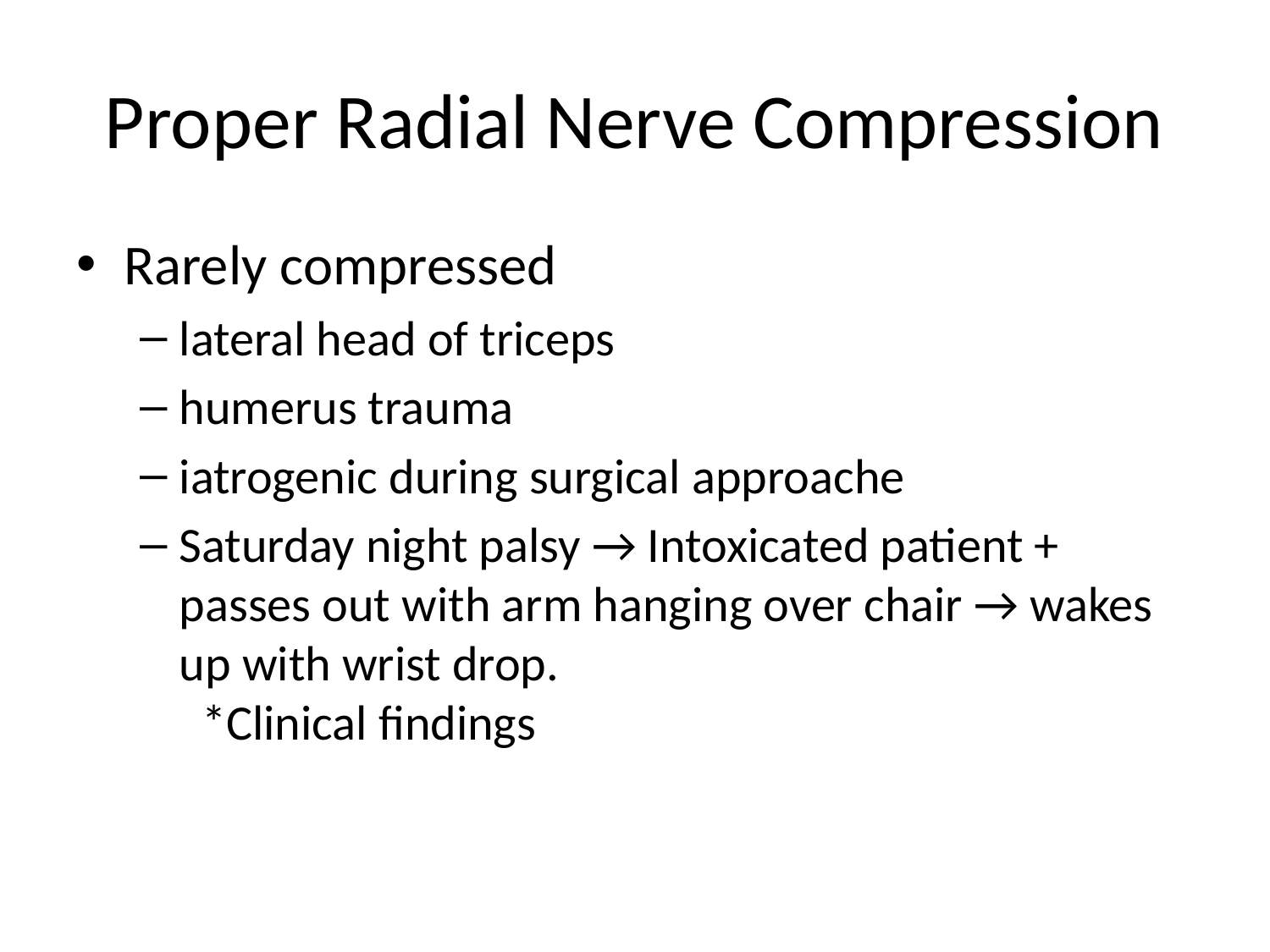

# Proper Radial Nerve Compression
Rarely compressed
lateral head of triceps
humerus trauma
iatrogenic during surgical approache
Saturday night palsy → Intoxicated patient + passes out with arm hanging over chair → wakes up with wrist drop.
  *Clinical findings